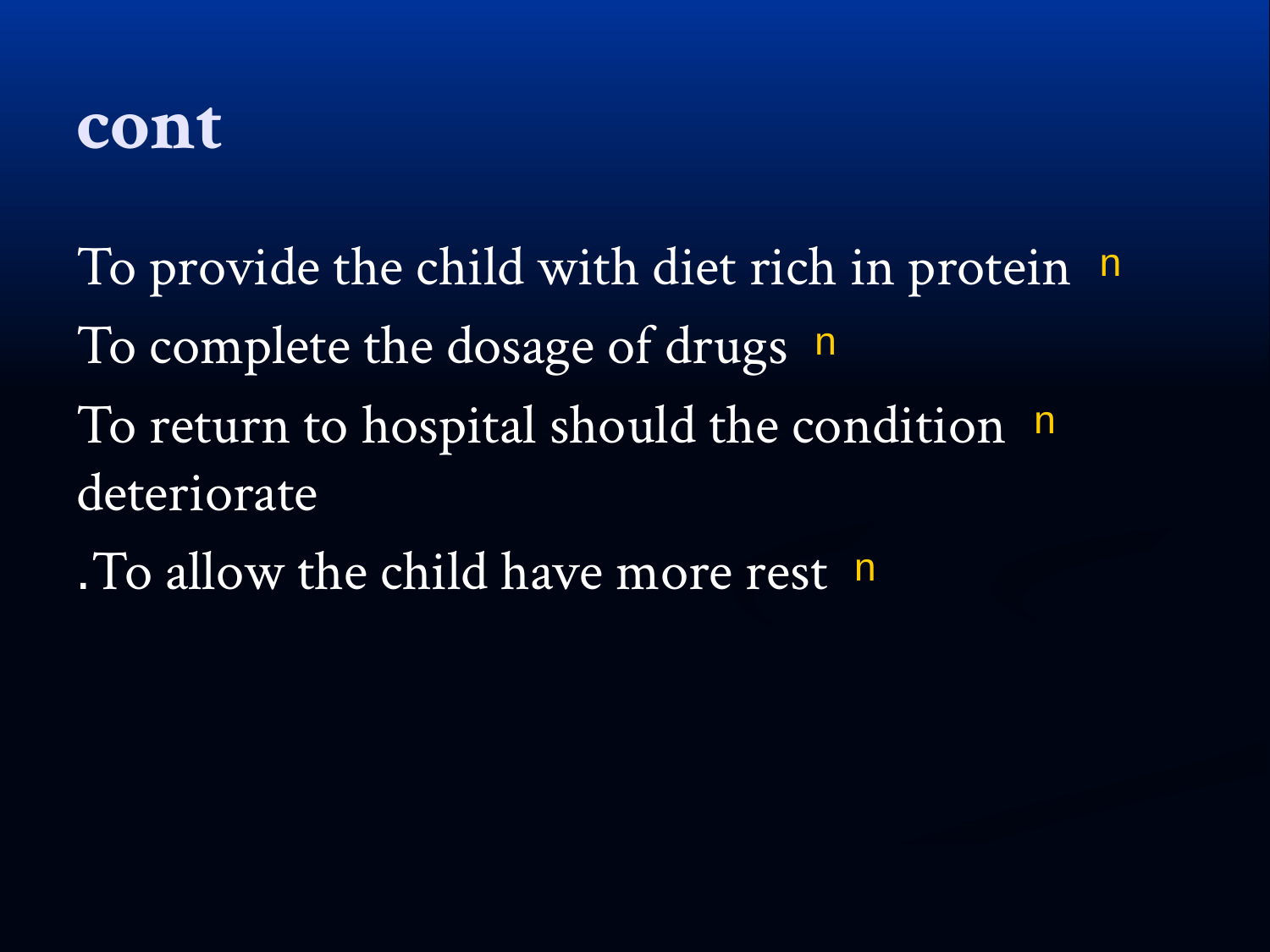

# cont
To provide the child with diet rich in protein
To complete the dosage of drugs
To return to hospital should the condition deteriorate
To allow the child have more rest.